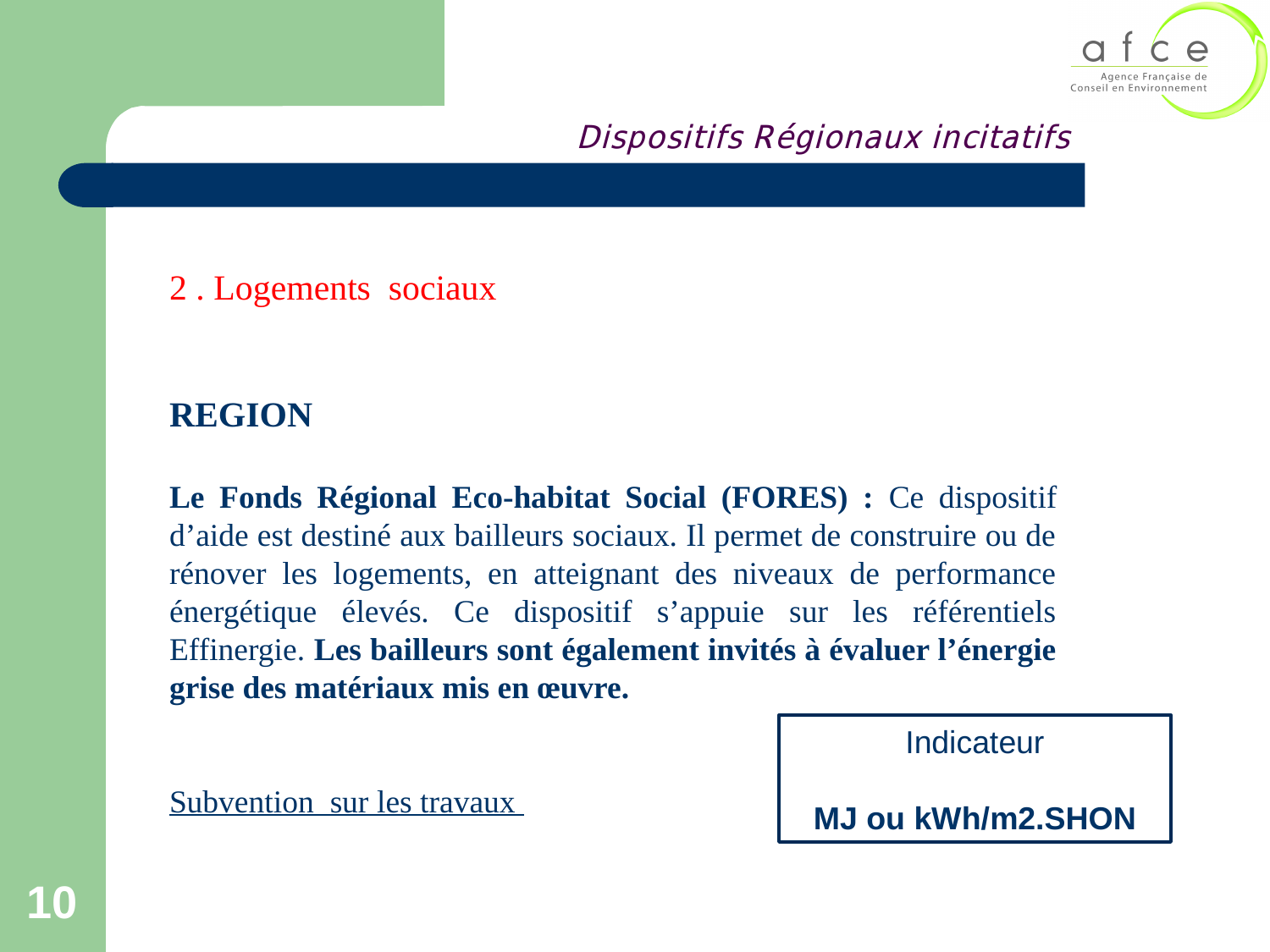

Dispositifs Régionaux incitatifs

2 . Logements  sociaux

REGION

Le Fonds Régional Eco-habitat Social (FORES) : Ce dispositif d’aide est destiné aux bailleurs sociaux. Il permet de construire ou de rénover les logements, en atteignant des niveaux de performance énergétique élevés. Ce dispositif s’appuie sur les référentiels Effinergie. Les bailleurs sont également invités à évaluer l’énergie grise des matériaux mis en œuvre.

Subvention  sur les travaux

Indicateur

MJ ou kWh/m2.SHON
10